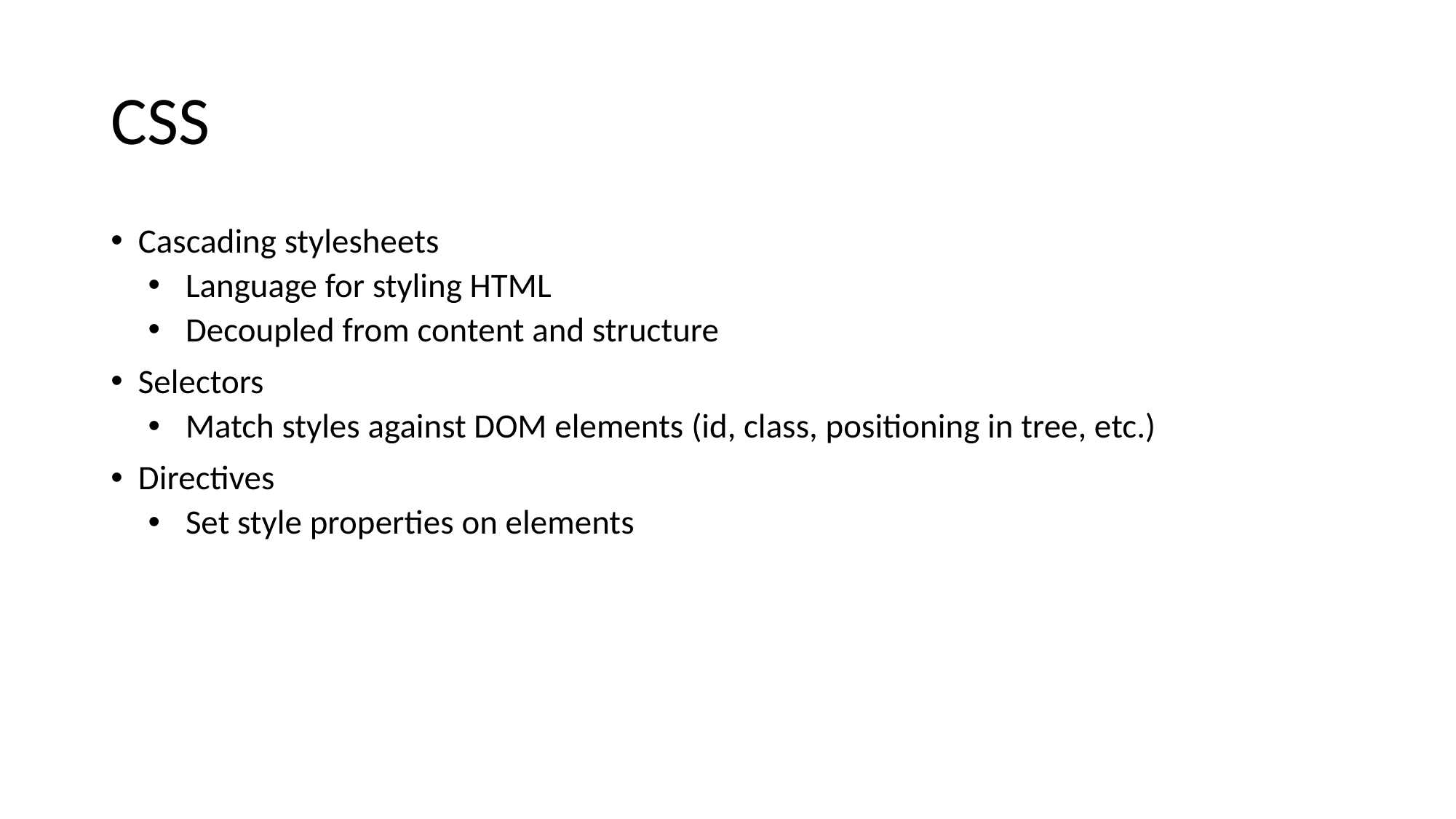

# CSS
Cascading stylesheets
Language for styling HTML
Decoupled from content and structure
Selectors
Match styles against DOM elements (id, class, positioning in tree, etc.)
Directives
Set style properties on elements